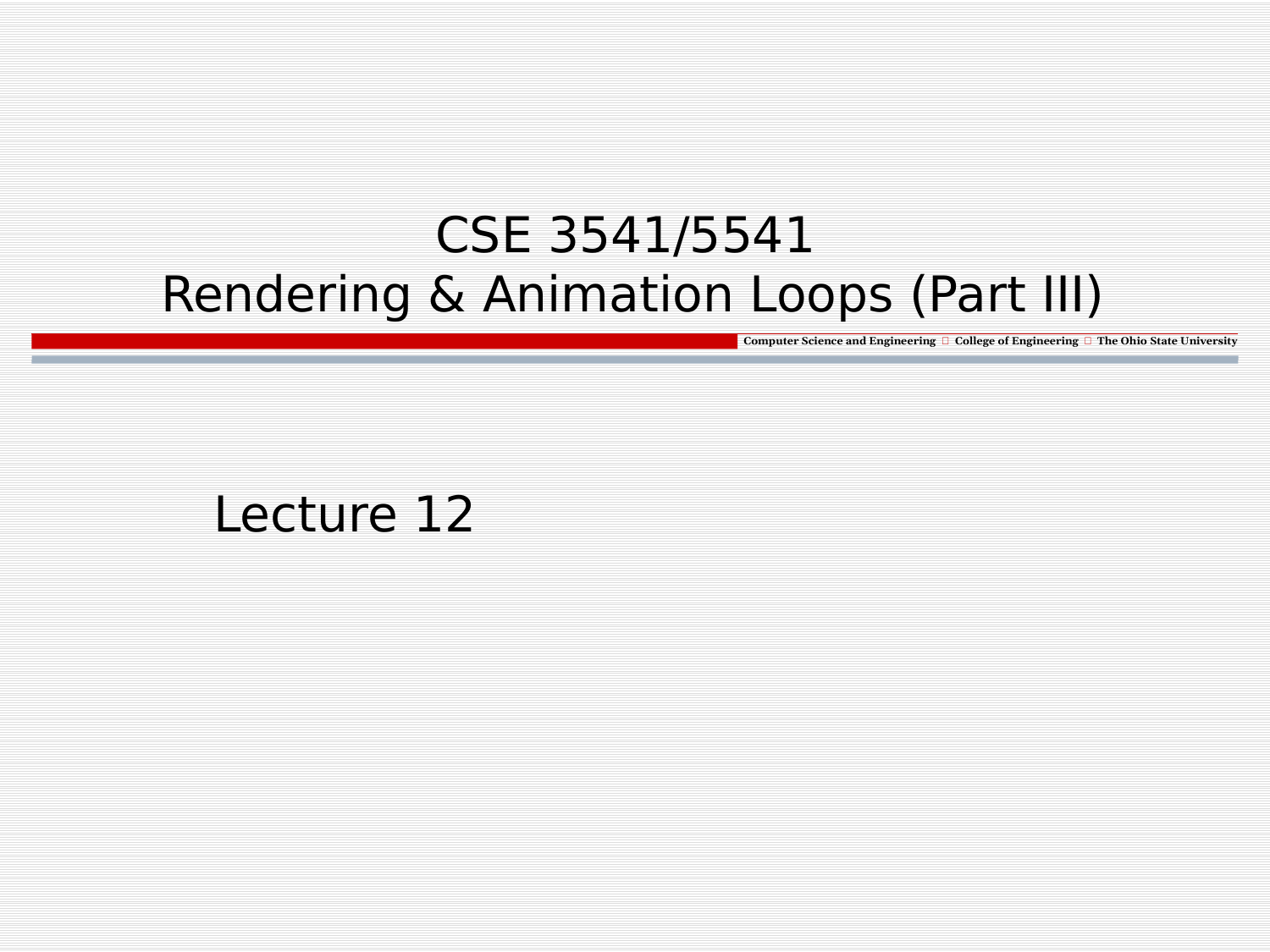

# CSE 3541/5541 Rendering & Animation Loops (Part III)
Lecture 12